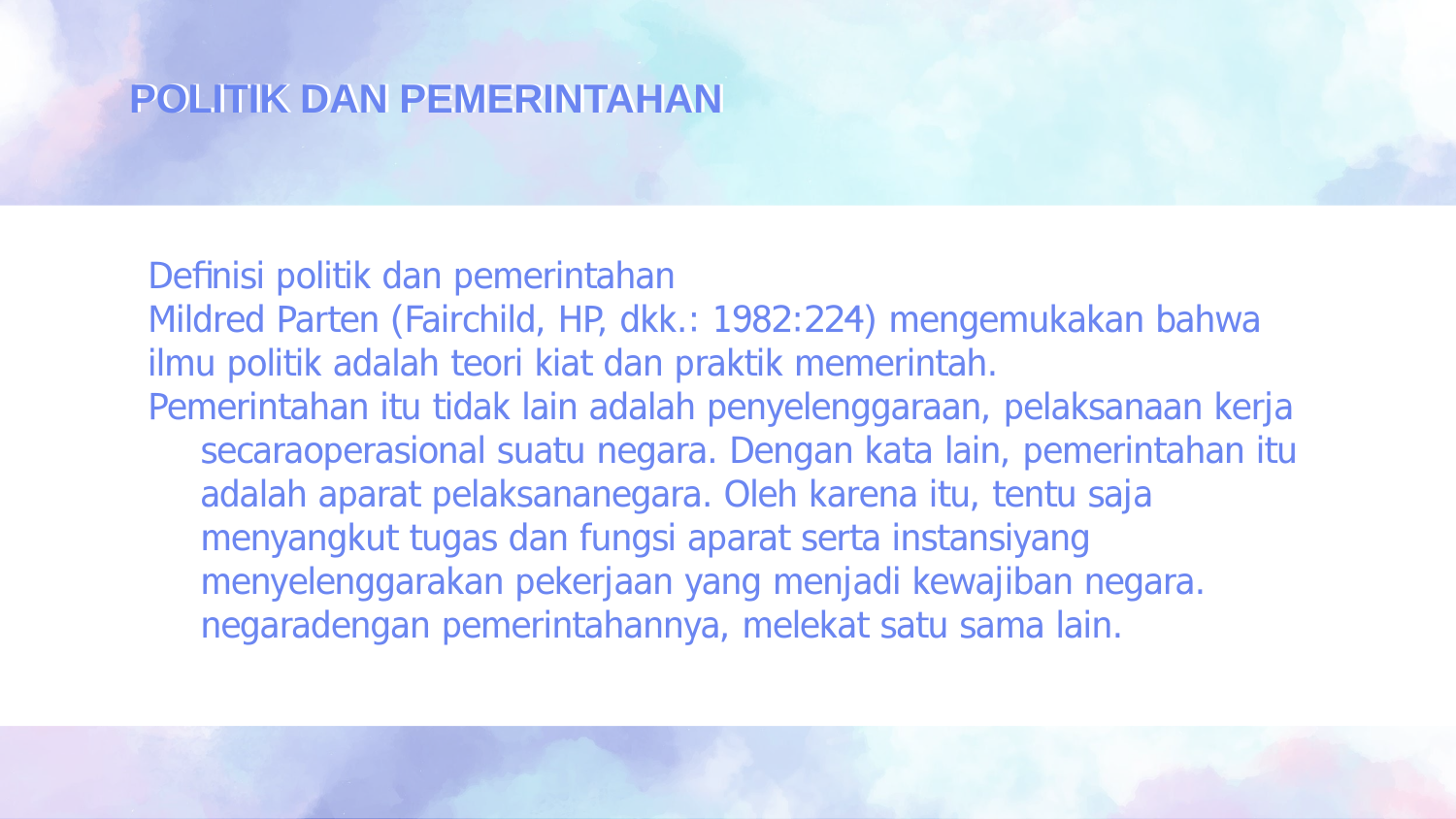

# POLITIK DAN PEMERINTAHAN
Definisi politik dan pemerintahan
Mildred Parten (Fairchild, HP, dkk.: 1982:224) mengemukakan bahwa
ilmu politik adalah teori kiat dan praktik memerintah.
Pemerintahan itu tidak lain adalah penyelenggaraan, pelaksanaan kerja secaraoperasional suatu negara. Dengan kata lain, pemerintahan itu adalah aparat pelaksananegara. Oleh karena itu, tentu saja menyangkut tugas dan fungsi aparat serta instansiyang menyelenggarakan pekerjaan yang menjadi kewajiban negara. negaradengan pemerintahannya, melekat satu sama lain.